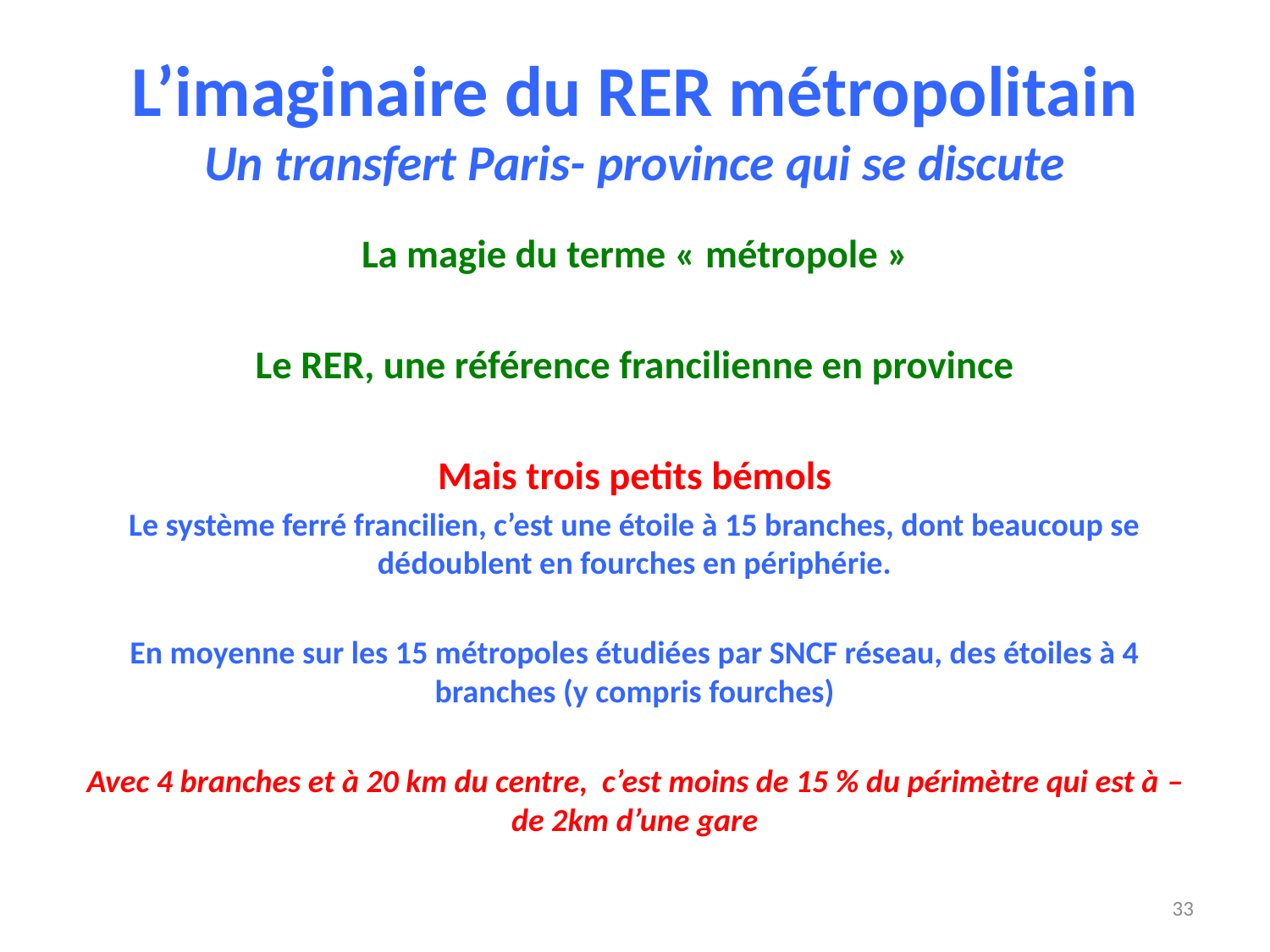

# L’imaginaire du RER métropolitain Un transfert Paris- province qui se discute
La magie du terme « métropole »

Le RER, une référence francilienne en province

Mais trois petits bémols
Le système ferré francilien, c’est une étoile à 15 branches, dont beaucoup se dédoublent en fourches en périphérie.

En moyenne sur les 15 métropoles étudiées par SNCF réseau, des étoiles à 4 branches (y compris fourches)

Avec 4 branches et à 20 km du centre,  c’est moins de 15 % du périmètre qui est à – de 2km d’une gare

33